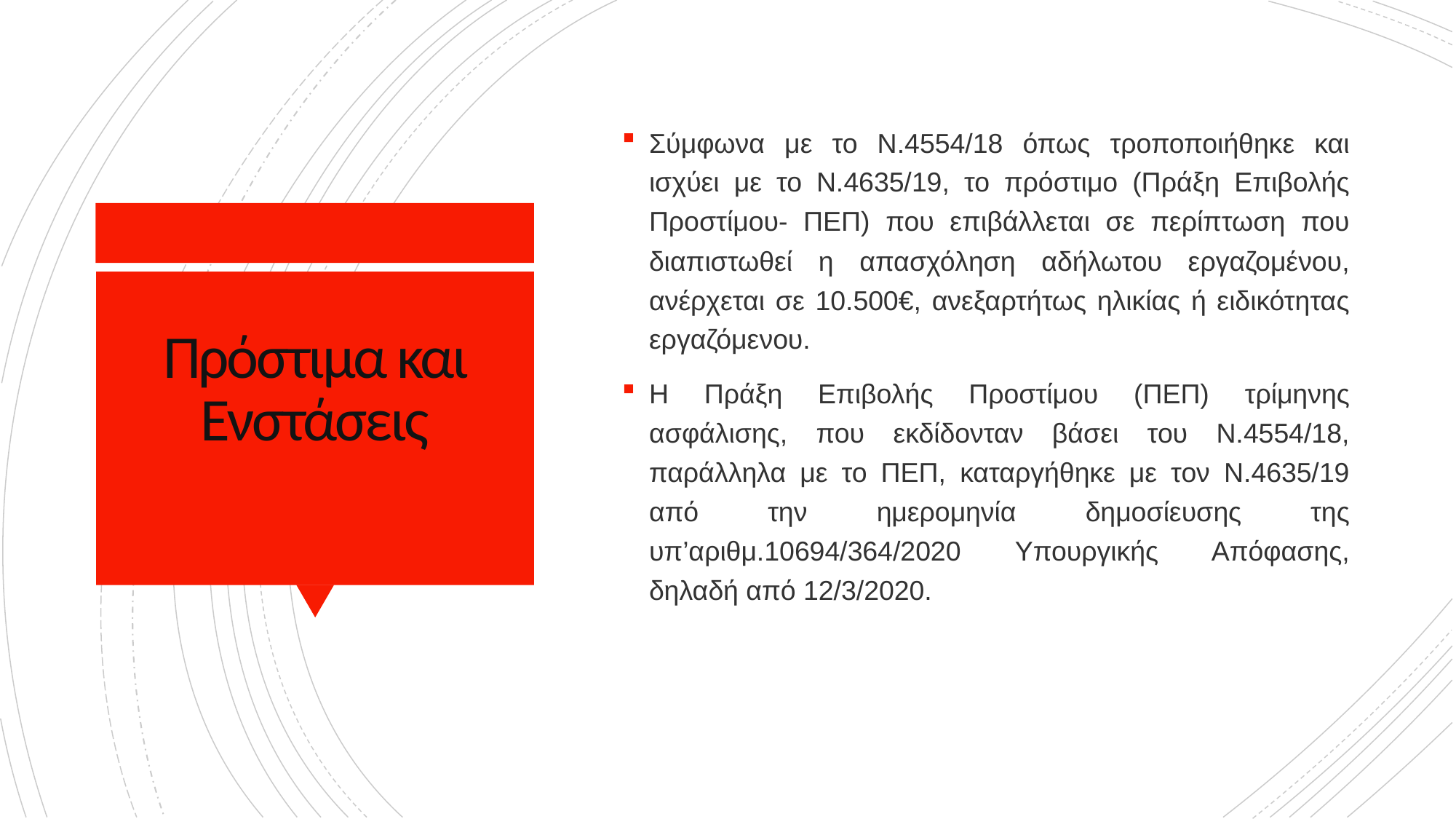

Σύμφωνα με το Ν.4554/18 όπως τροποποιήθηκε και ισχύει με το Ν.4635/19, το πρόστιμο (Πράξη Επιβολής Προστίμου- ΠΕΠ) που επιβάλλεται σε περίπτωση που διαπιστωθεί η απασχόληση αδήλωτου εργαζομένου, ανέρχεται σε 10.500€, ανεξαρτήτως ηλικίας ή ειδικότητας εργαζόμενου.
Η Πράξη Επιβολής Προστίμου (ΠΕΠ) τρίμηνης ασφάλισης, που εκδίδονταν βάσει του Ν.4554/18, παράλληλα με το ΠΕΠ, καταργήθηκε με τον Ν.4635/19 από την ημερομηνία δημοσίευσης της υπ’αριθμ.10694/364/2020 Υπουργικής Απόφασης, δηλαδή από 12/3/2020.

# Πρόστιμα και Ενστάσεις